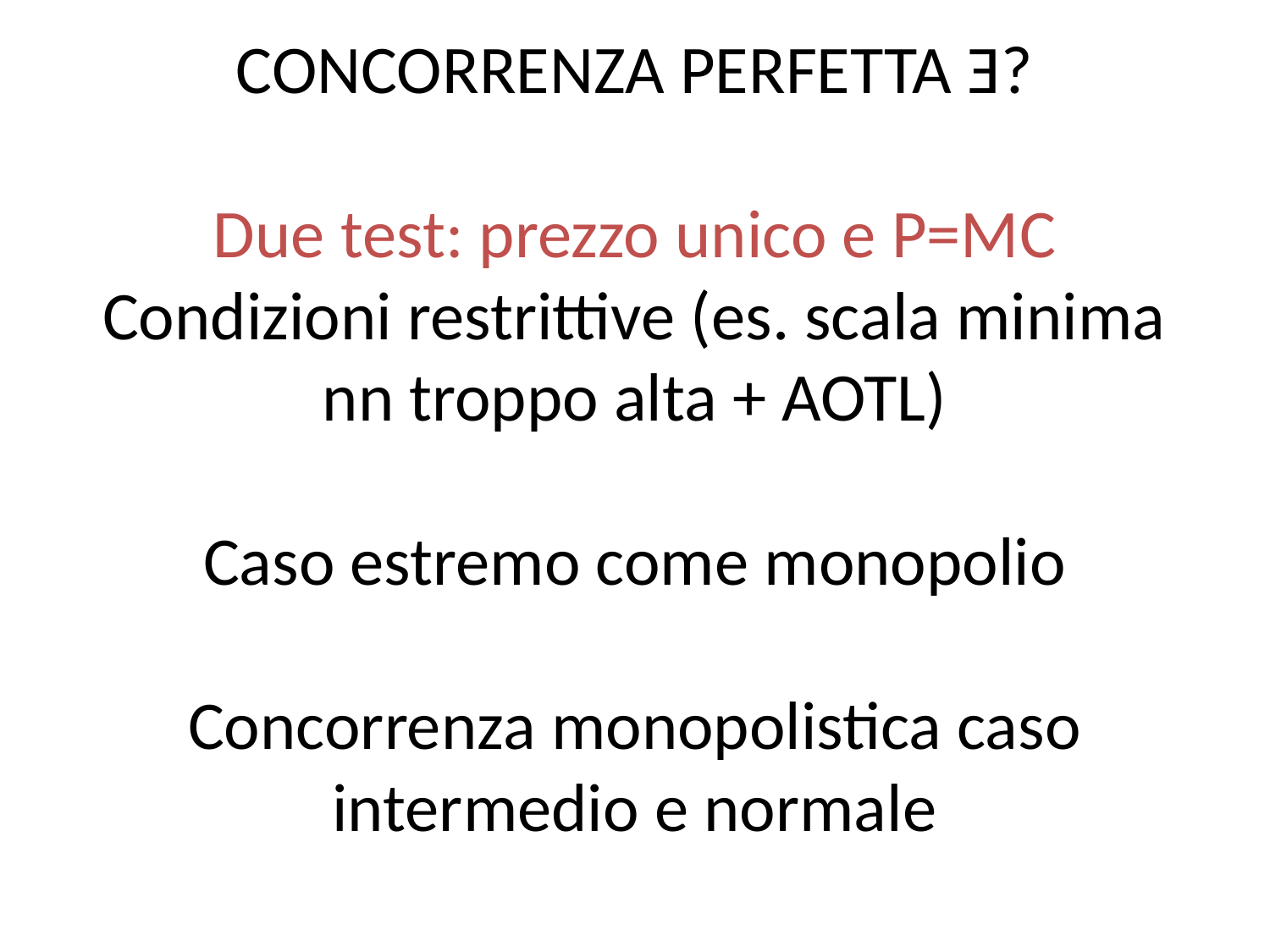

# CONCORRENZA PERFETTA Ǝ? Due test: prezzo unico e P=MC Condizioni restrittive (es. scala minima nn troppo alta + AOTL) Caso estremo come monopolio Concorrenza monopolistica caso intermedio e normale